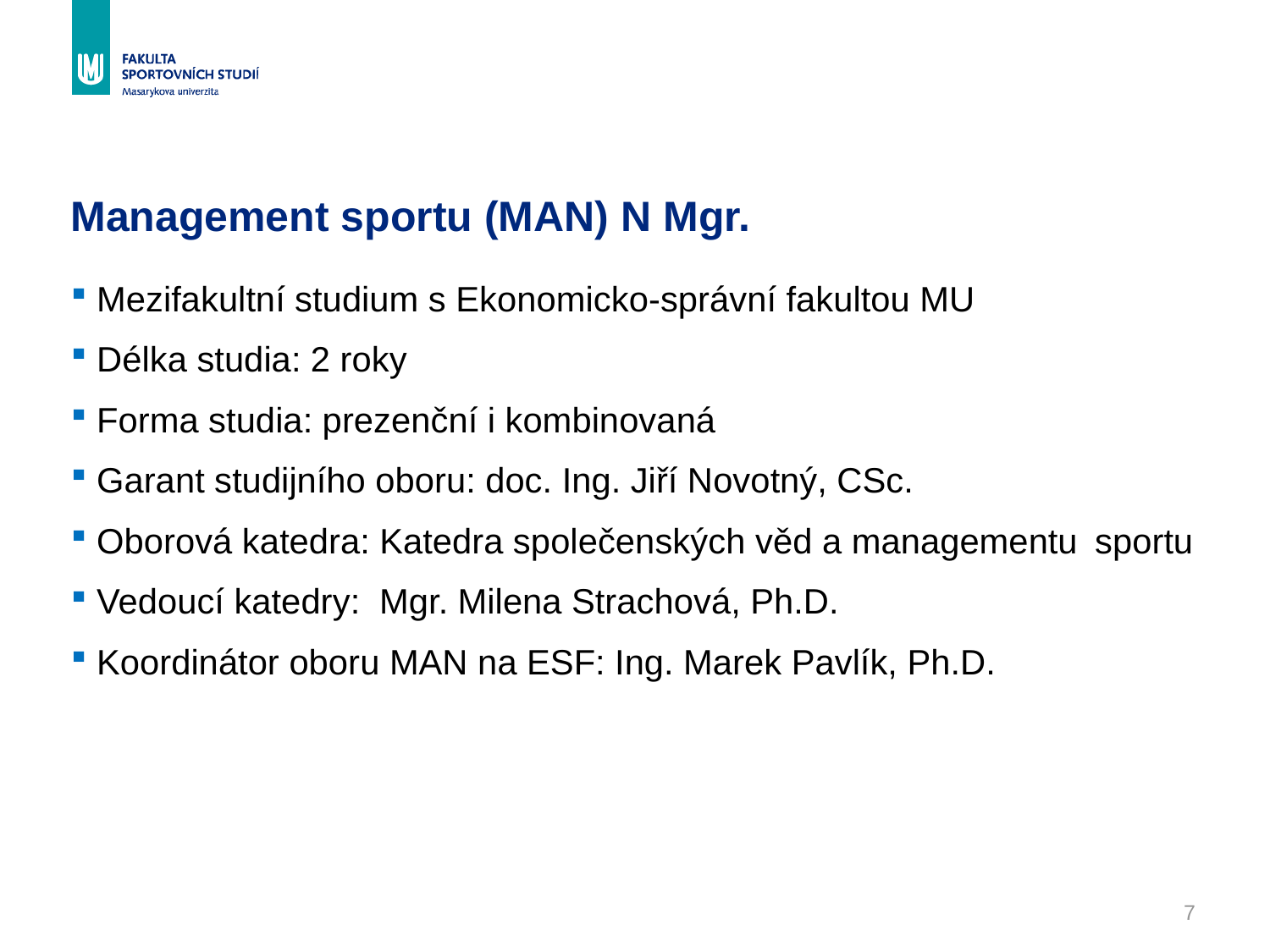

# Management sportu (MAN) N Mgr.
Mezifakultní studium s Ekonomicko-správní fakultou MU
Délka studia: 2 roky
Forma studia: prezenční i kombinovaná
Garant studijního oboru: doc. Ing. Jiří Novotný, CSc.
Oborová katedra: Katedra společenských věd a managementu 	sportu
Vedoucí katedry:  Mgr. Milena Strachová, Ph.D.
Koordinátor oboru MAN na ESF: Ing. Marek Pavlík, Ph.D.

7